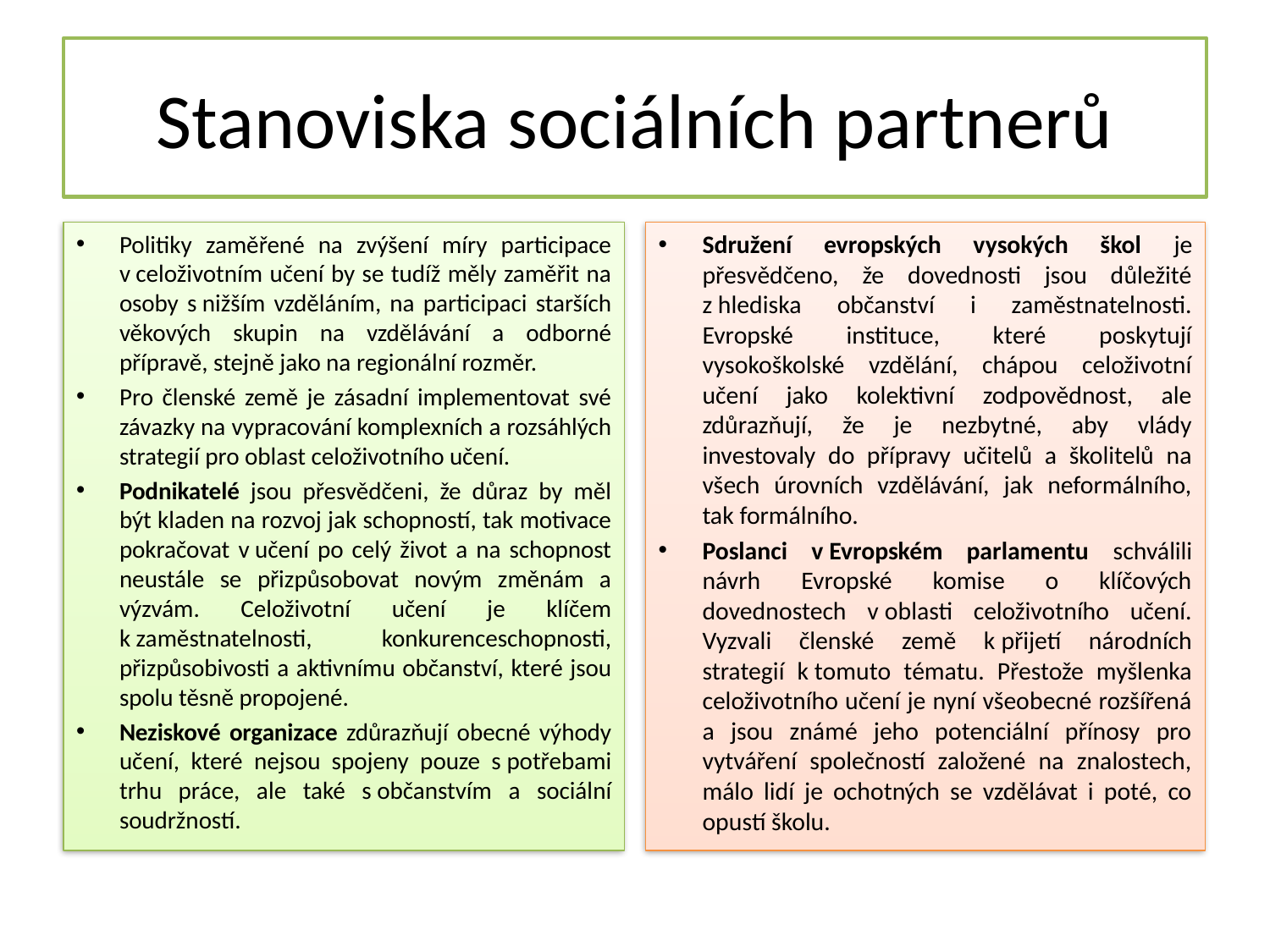

# Stanoviska sociálních partnerů
Politiky zaměřené na zvýšení míry participace v celoživotním učení by se tudíž měly zaměřit na osoby s nižším vzděláním, na participaci starších věkových skupin na vzdělávání a odborné přípravě, stejně jako na regionální rozměr.
Pro členské země je zásadní implementovat své závazky na vypracování komplexních a rozsáhlých strategií pro oblast celoživotního učení.
Podnikatelé jsou přesvědčeni, že důraz by měl být kladen na rozvoj jak schopností, tak motivace pokračovat v učení po celý život a na schopnost neustále se přizpůsobovat novým změnám a výzvám. Celoživotní učení je klíčem k zaměstnatelnosti, konkurenceschopnosti, přizpůsobivosti a aktivnímu občanství, které jsou spolu těsně propojené.
Neziskové organizace zdůrazňují obecné výhody učení, které nejsou spojeny pouze s potřebami trhu práce, ale také s občanstvím a sociální soudržností.

Sdružení evropských vysokých škol je přesvědčeno, že dovednosti jsou důležité z hlediska občanství i zaměstnatelnosti. Evropské instituce, které poskytují vysokoškolské vzdělání, chápou celoživotní učení jako kolektivní zodpovědnost, ale zdůrazňují, že je nezbytné, aby vlády investovaly do přípravy učitelů a školitelů na všech úrovních vzdělávání, jak neformálního, tak formálního.
Poslanci v Evropském parlamentu schválili návrh Evropské komise o klíčových dovednostech v oblasti celoživotního učení. Vyzvali členské země k přijetí národních strategií k tomuto tématu. Přestože myšlenka celoživotního učení je nyní všeobecné rozšířená a jsou známé jeho potenciální přínosy pro vytváření společností založené na znalostech, málo lidí je ochotných se vzdělávat i poté, co opustí školu.